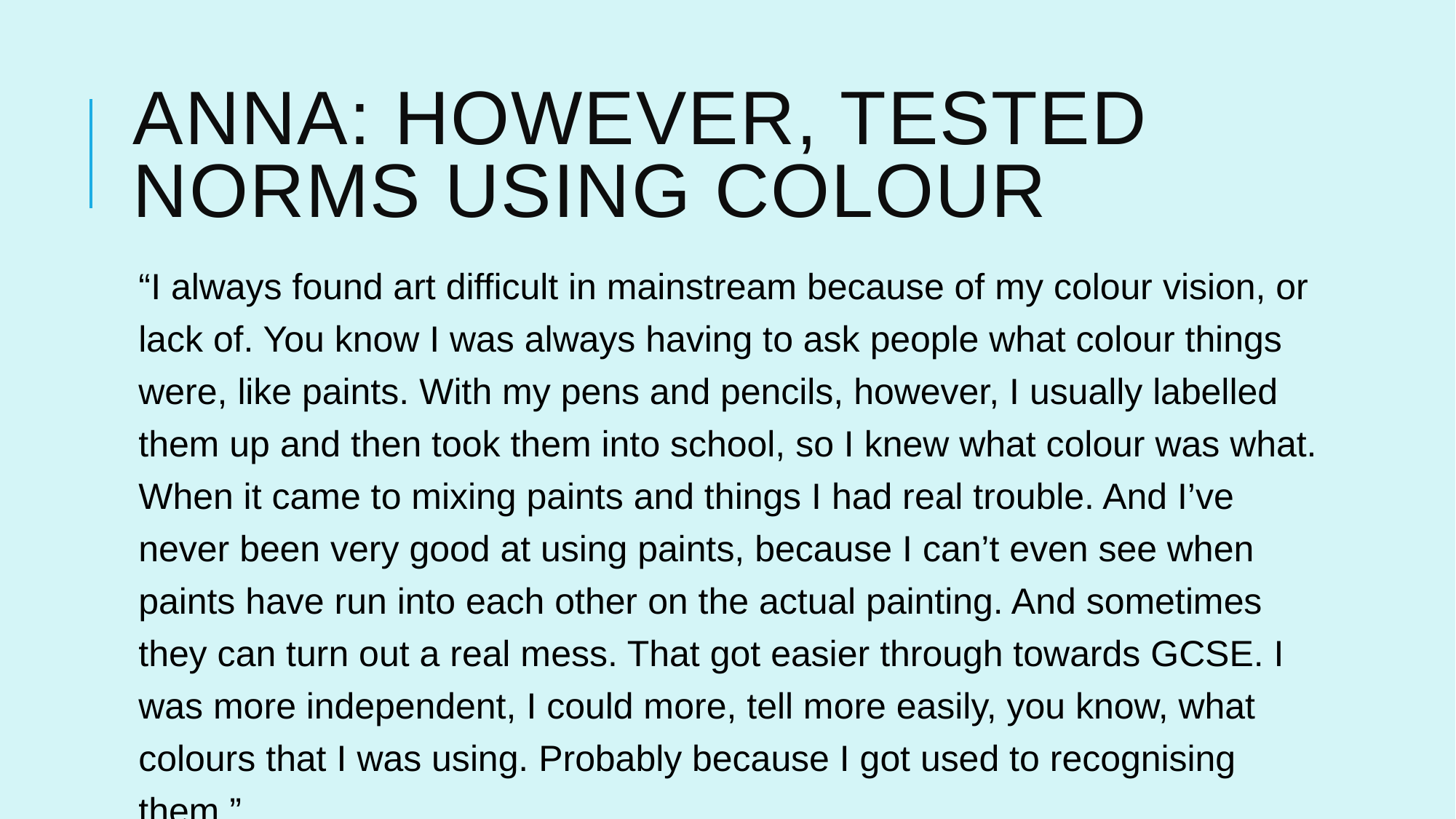

# Anna: however, tested norms using colour
“I always found art difficult in mainstream because of my colour vision, or lack of. You know I was always having to ask people what colour things were, like paints. With my pens and pencils, however, I usually labelled them up and then took them into school, so I knew what colour was what. When it came to mixing paints and things I had real trouble. And I’ve never been very good at using paints, because I can’t even see when paints have run into each other on the actual painting. And sometimes they can turn out a real mess. That got easier through towards GCSE. I was more independent, I could more, tell more easily, you know, what colours that I was using. Probably because I got used to recognising them.”
(Anna, personal communication)